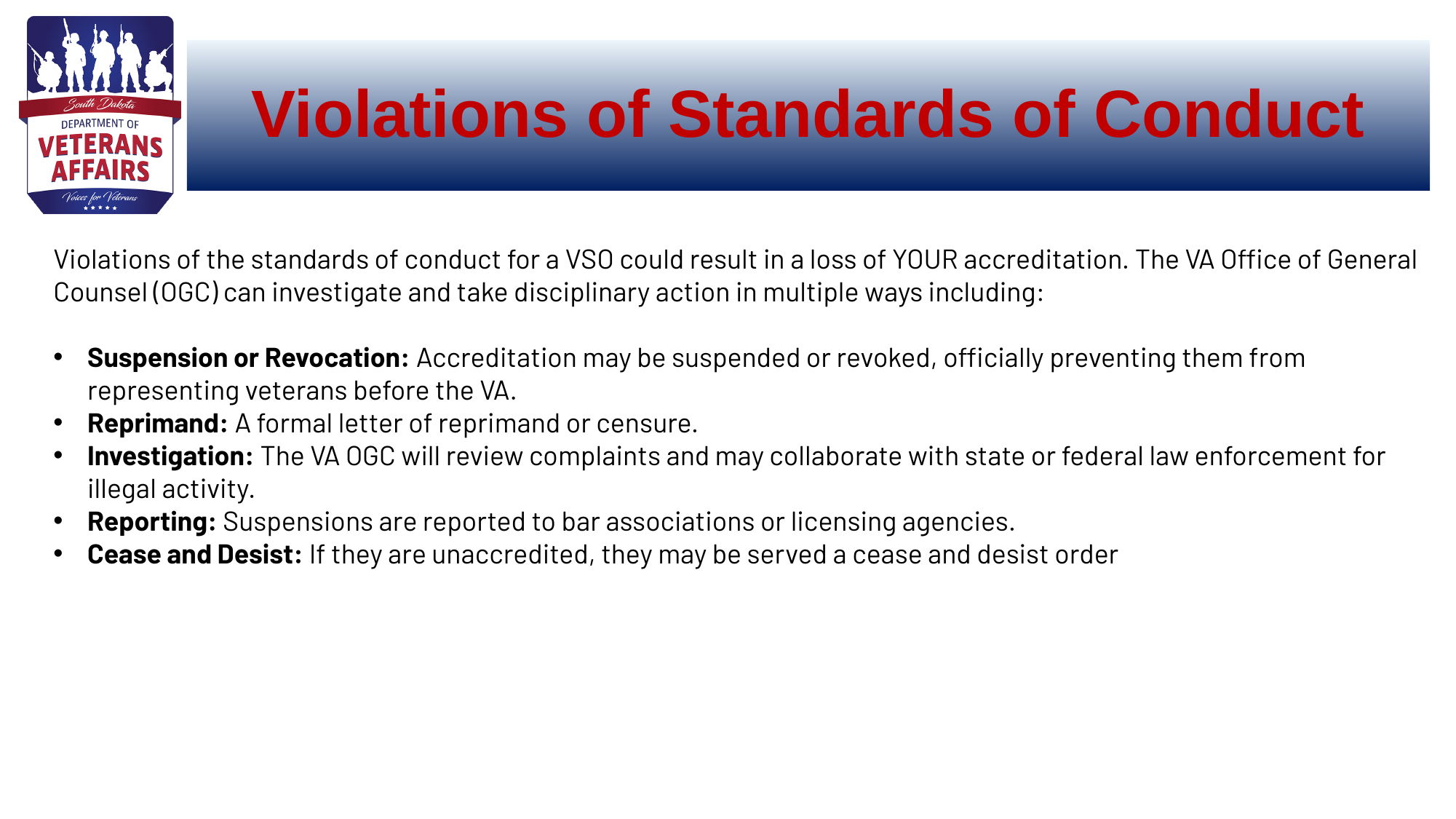

# Violations of Standards of Conduct
Violations of the standards of conduct for a VSO could result in a loss of YOUR accreditation. The VA Office of General Counsel (OGC) can investigate and take disciplinary action in multiple ways including:

Suspension or Revocation: Accreditation may be suspended or revoked, officially preventing them from representing veterans before the VA.
Reprimand: A formal letter of reprimand or censure.
Investigation: The VA OGC will review complaints and may collaborate with state or federal law enforcement for illegal activity.
Reporting: Suspensions are reported to bar associations or licensing agencies.
Cease and Desist: If they are unaccredited, they may be served a cease and desist order